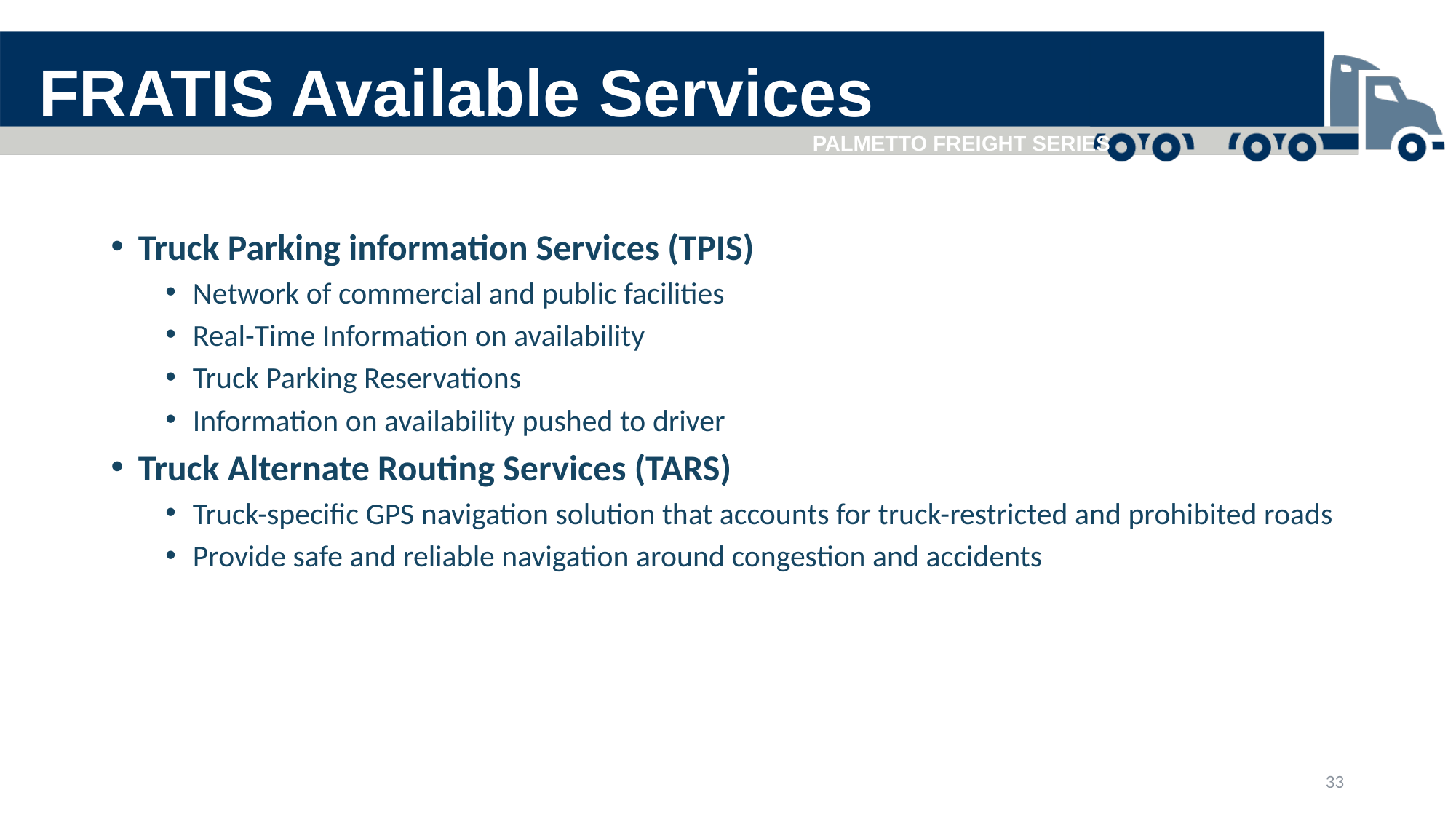

# FRATIS Available Services
Truck Parking information Services (TPIS)
Network of commercial and public facilities
Real-Time Information on availability
Truck Parking Reservations
Information on availability pushed to driver
Truck Alternate Routing Services (TARS)
Truck-specific GPS navigation solution that accounts for truck-restricted and prohibited roads
Provide safe and reliable navigation around congestion and accidents

33